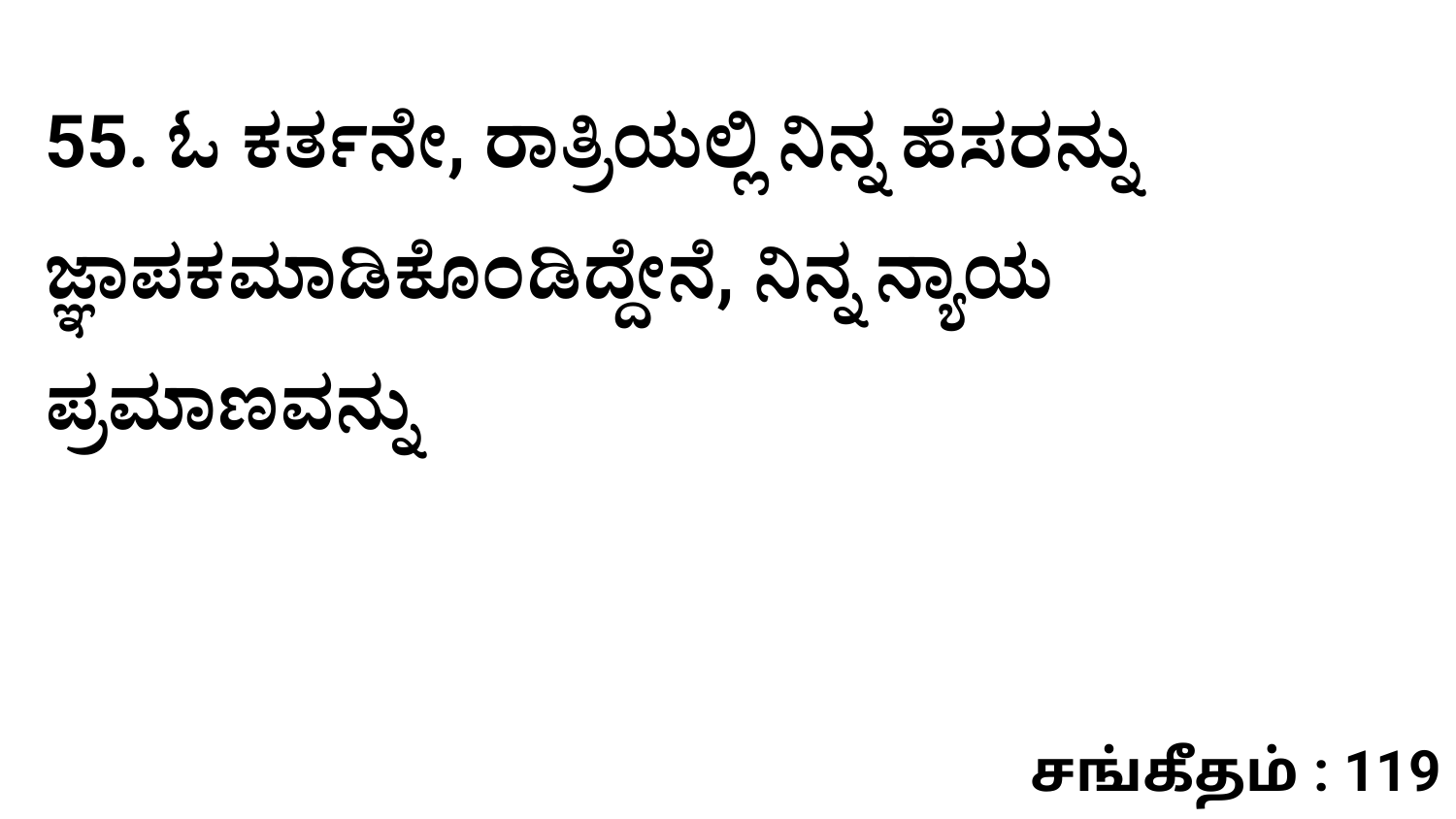

55. ಓ ಕರ್ತನೇ, ರಾತ್ರಿಯಲ್ಲಿ ನಿನ್ನ ಹೆಸರನ್ನು ಜ್ಞಾಪಕಮಾಡಿಕೊಂಡಿದ್ದೇನೆ, ನಿನ್ನ ನ್ಯಾಯ ಪ್ರಮಾಣವನ್ನು
சங்கீதம் : 119